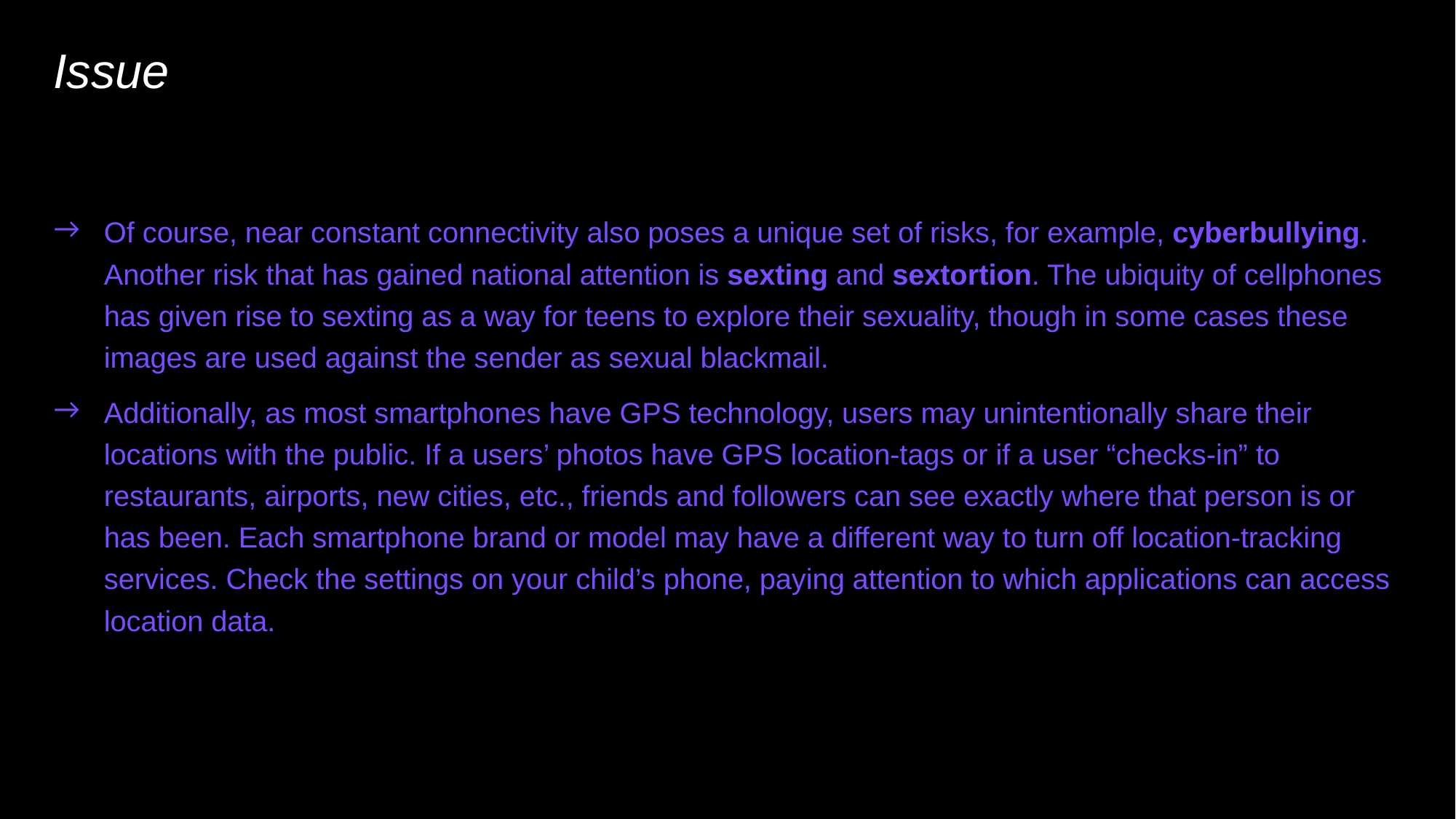

# Issue
Of course, near constant connectivity also poses a unique set of risks, for example, cyberbullying. Another risk that has gained national attention is sexting and sextortion. The ubiquity of cellphones has given rise to sexting as a way for teens to explore their sexuality, though in some cases these images are used against the sender as sexual blackmail.
Additionally, as most smartphones have GPS technology, users may unintentionally share their locations with the public. If a users’ photos have GPS location-tags or if a user “checks-in” to restaurants, airports, new cities, etc., friends and followers can see exactly where that person is or has been. Each smartphone brand or model may have a different way to turn off location-tracking services. Check the settings on your child’s phone, paying attention to which applications can access location data.